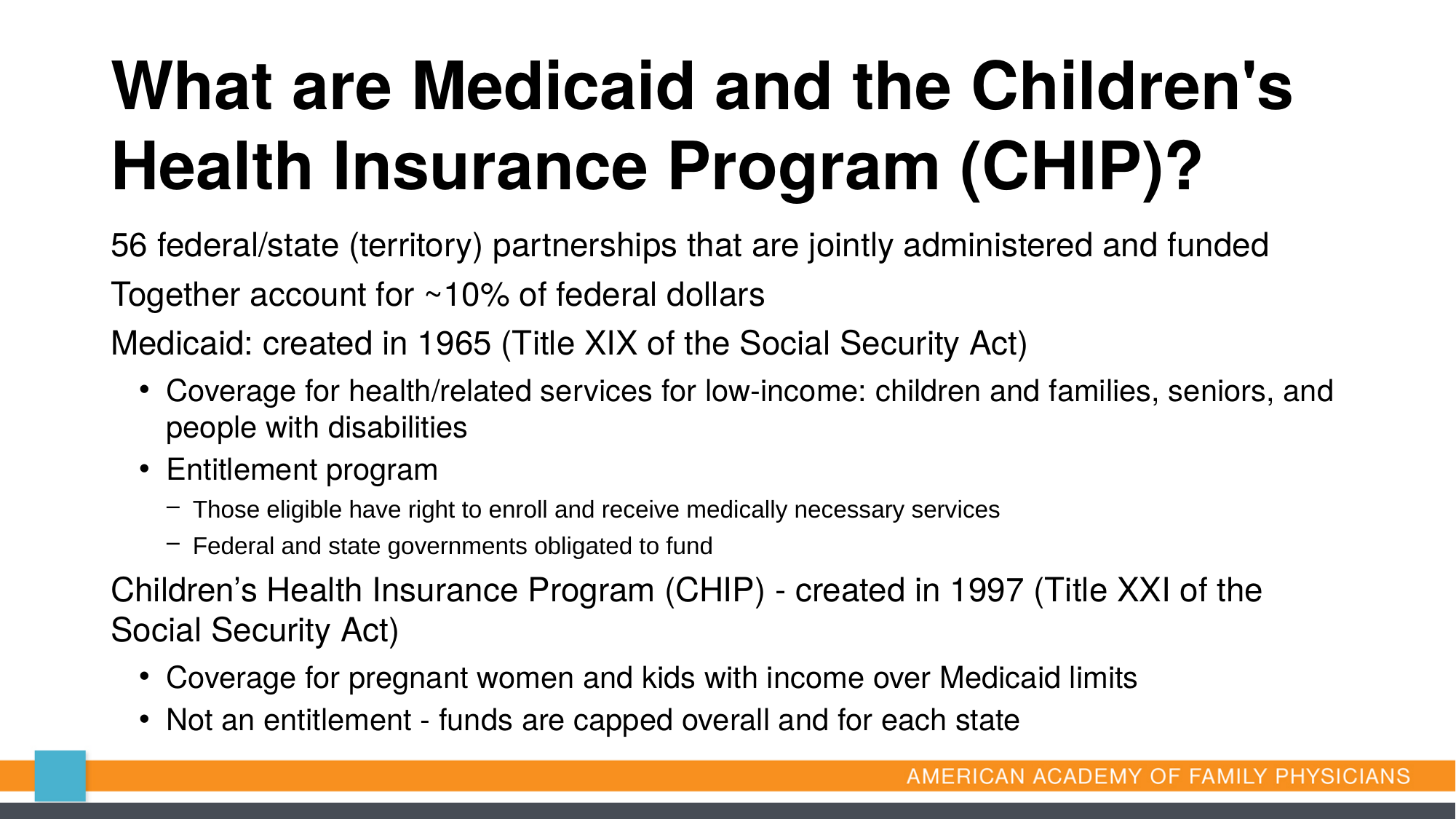

# What are Medicaid and the Children's Health Insurance Program (CHIP)?
56 federal/state (territory) partnerships that are jointly administered and funded
Together account for ~10% of federal dollars
Medicaid: created in 1965 (Title XIX of the Social Security Act)
Coverage for health/related services for low-income: children and families, seniors, and people with disabilities
Entitlement program
Those eligible have right to enroll and receive medically necessary services
Federal and state governments obligated to fund
Children’s Health Insurance Program (CHIP) - created in 1997 (Title XXI of the Social Security Act)
Coverage for pregnant women and kids with income over Medicaid limits
Not an entitlement - funds are capped overall and for each state